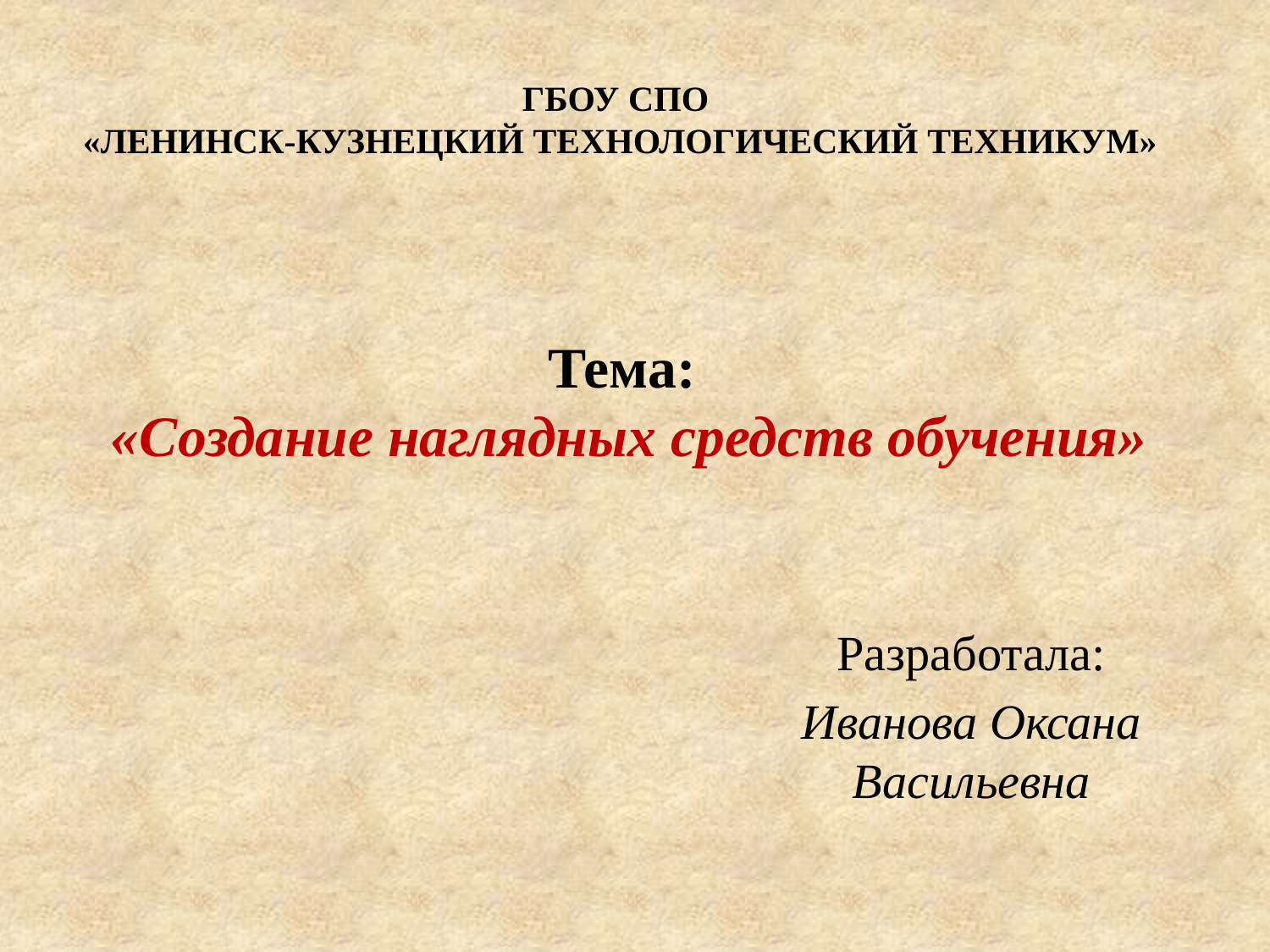

ГБОУ СПО
«ЛЕНИНСК-КУЗНЕЦКИЙ ТЕХНОЛОГИЧЕСКИЙ ТЕХНИКУМ»
# Тема: «Создание наглядных средств обучения»
Разработала:
Иванова Оксана Васильевна